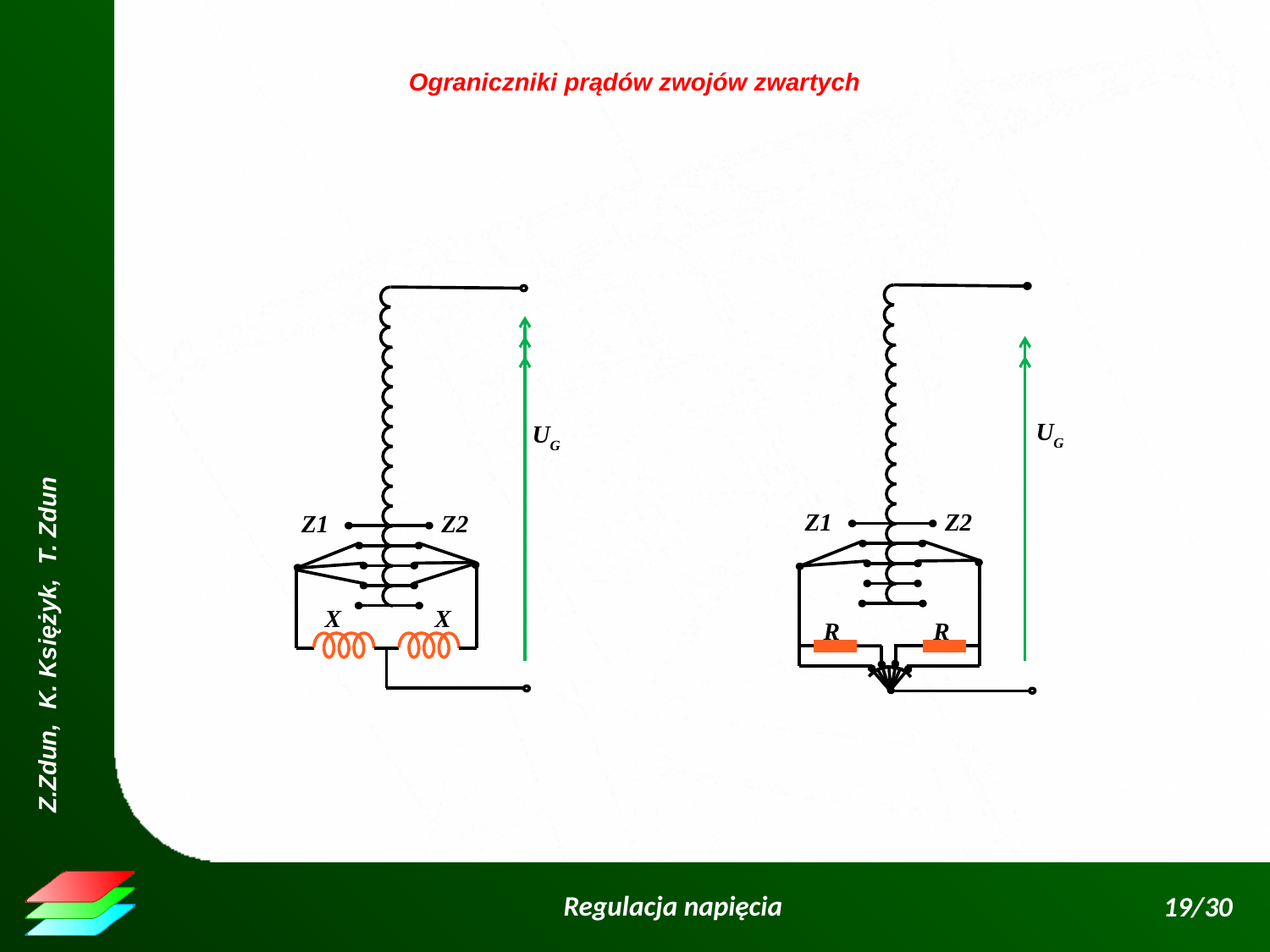

Ograniczniki prądów zwojów zwartych

UG
UG
Z1
Z2

Z1
Z2

R
R

X
X